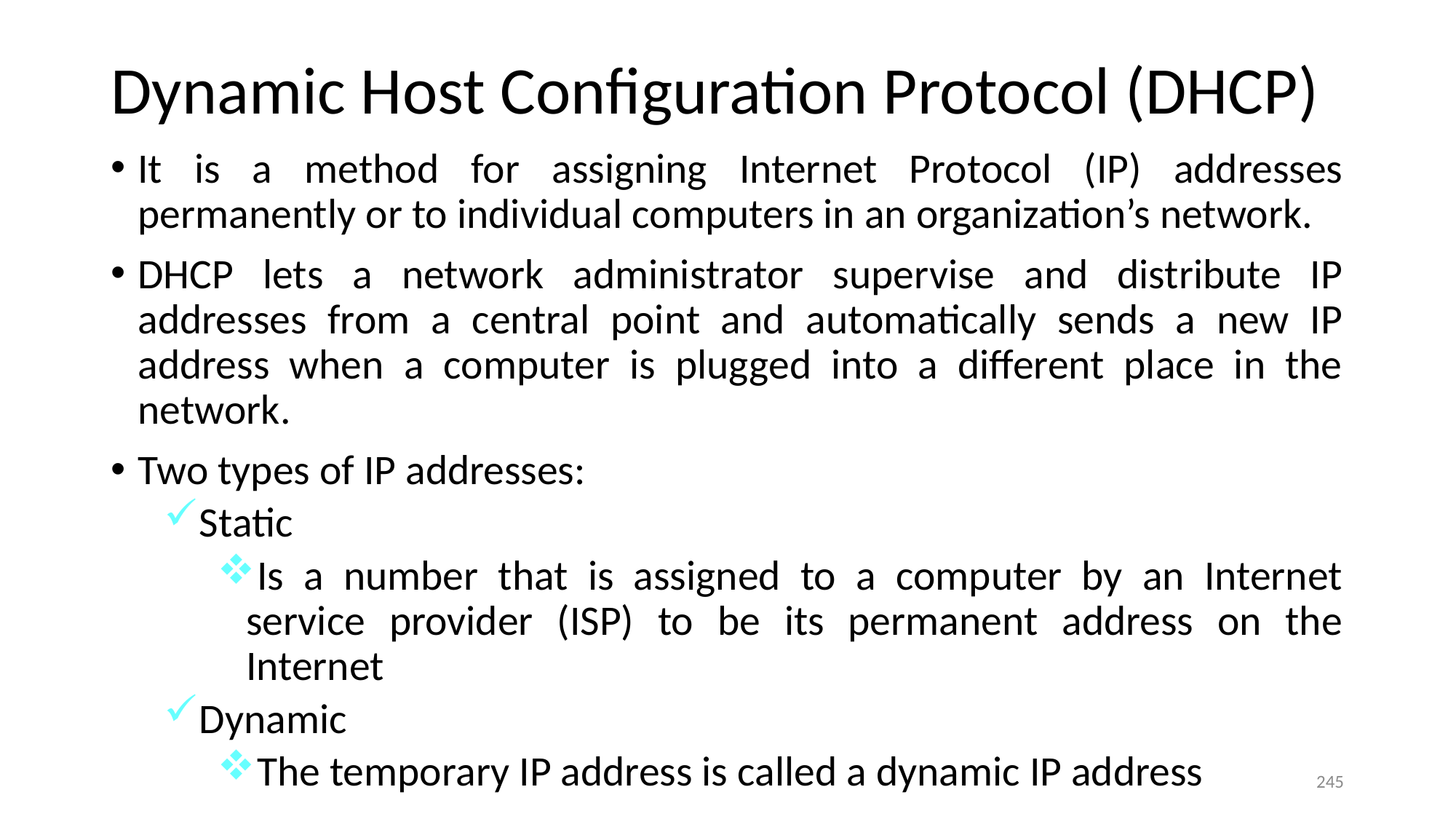

# Dynamic Host Configuration Protocol (DHCP)
It is a method for assigning Internet Protocol (IP) addresses permanently or to individual computers in an organization’s network.
DHCP lets a network administrator supervise and distribute IP addresses from a central point and automatically sends a new IP address when a computer is plugged into a different place in the network.
Two types of IP addresses:
Static
Is a number that is assigned to a computer by an Internet service provider (ISP) to be its permanent address on the Internet
Dynamic
The temporary IP address is called a dynamic IP address

245